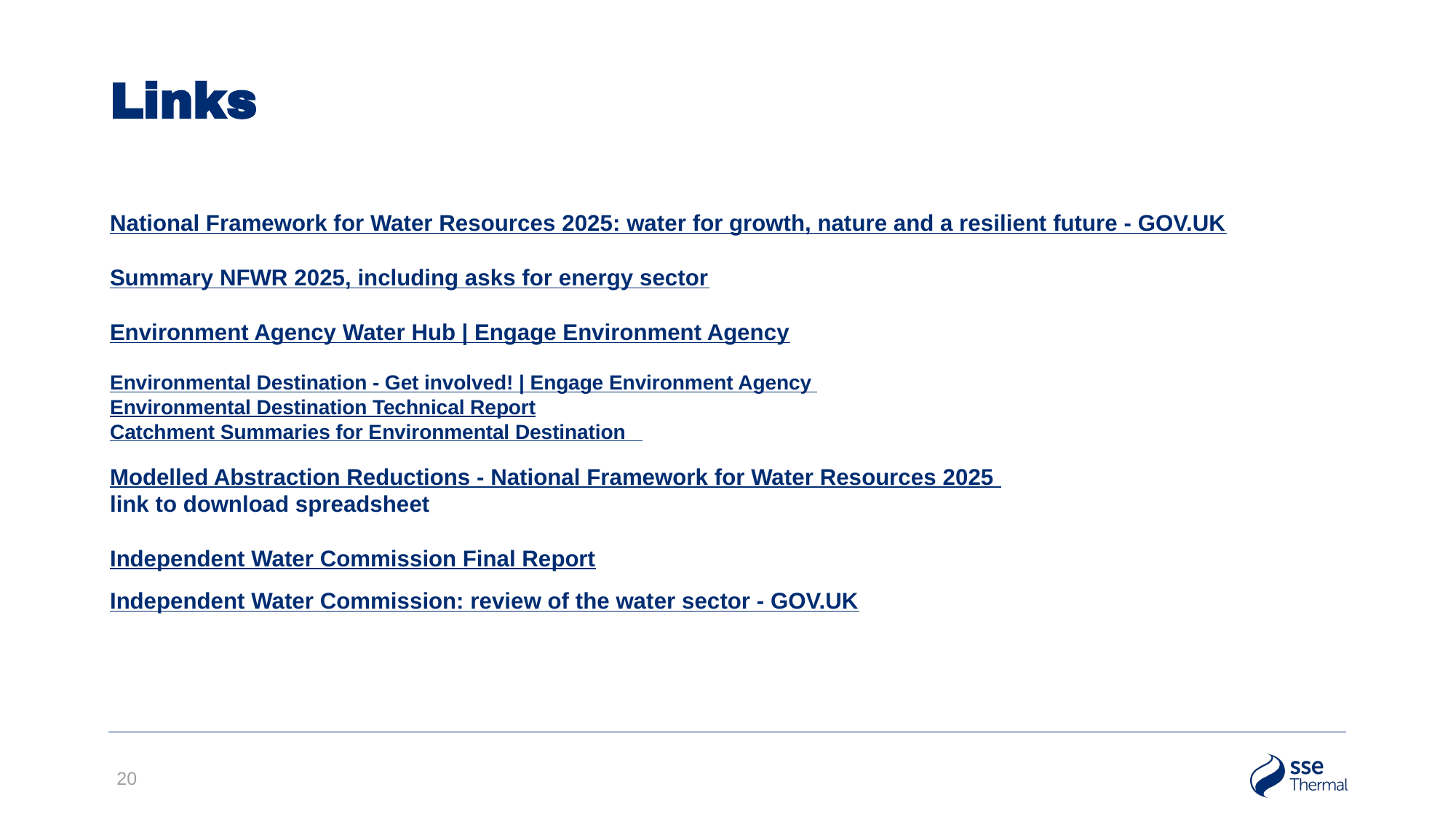

# Links
National Framework for Water Resources 2025: water for growth, nature and a resilient future - GOV.UK

Summary NFWR 2025, including asks for energy sector

Environment Agency Water Hub | Engage Environment Agency

Environmental Destination - Get involved! | Engage Environment Agency
Environmental Destination Technical Report
Catchment Summaries for Environmental Destination
Modelled Abstraction Reductions - National Framework for Water Resources 2025
link to download spreadsheet

Independent Water Commission Final Report
Independent Water Commission: review of the water sector - GOV.UK
20